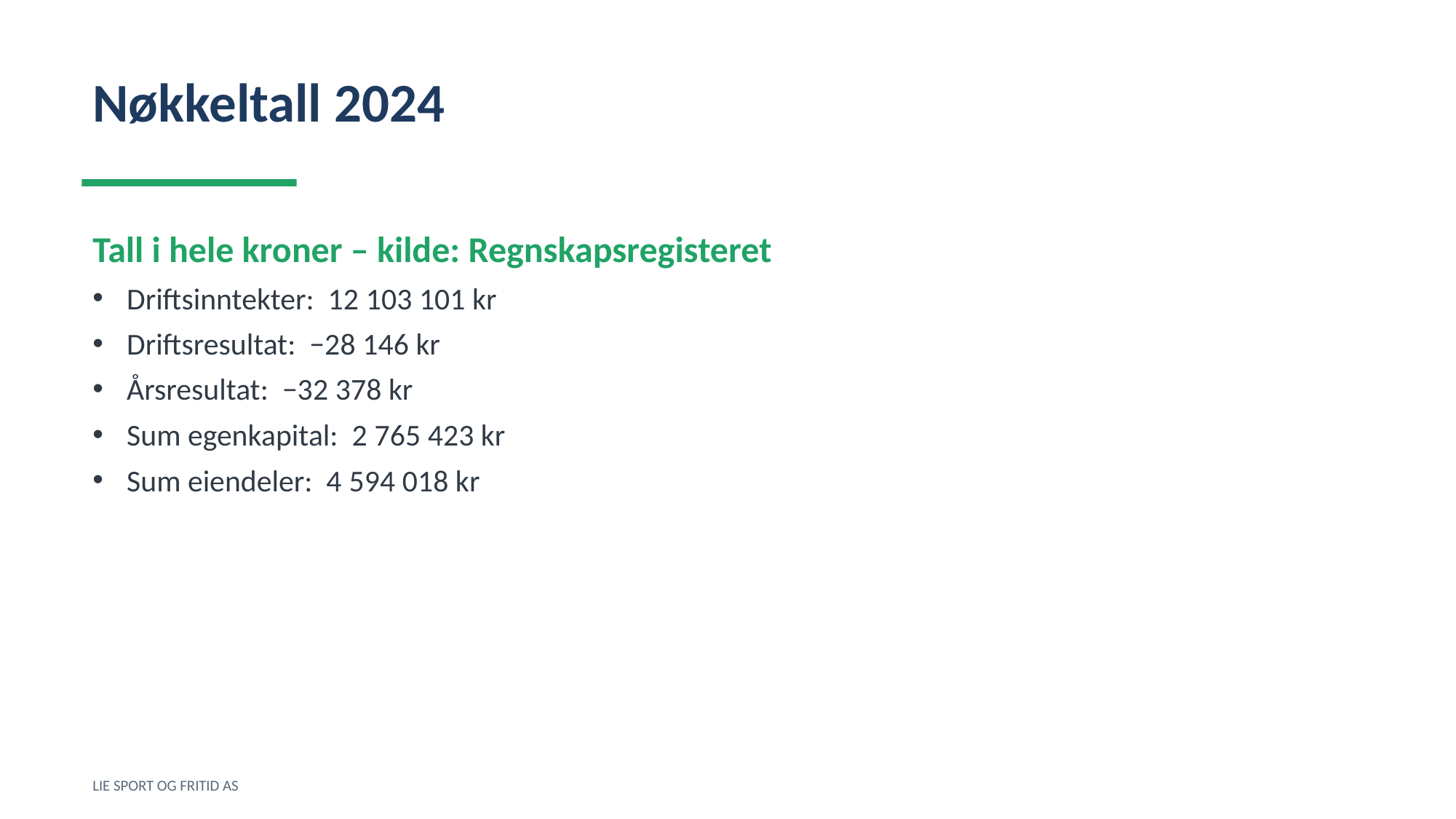

Nøkkeltall 2024

Tall i hele kroner – kilde: Regnskapsregisteret
Driftsinntekter:  12 103 101 kr
Driftsresultat:  −28 146 kr
Årsresultat:  −32 378 kr
Sum egenkapital:  2 765 423 kr
Sum eiendeler:  4 594 018 kr
LIE SPORT OG FRITID AS